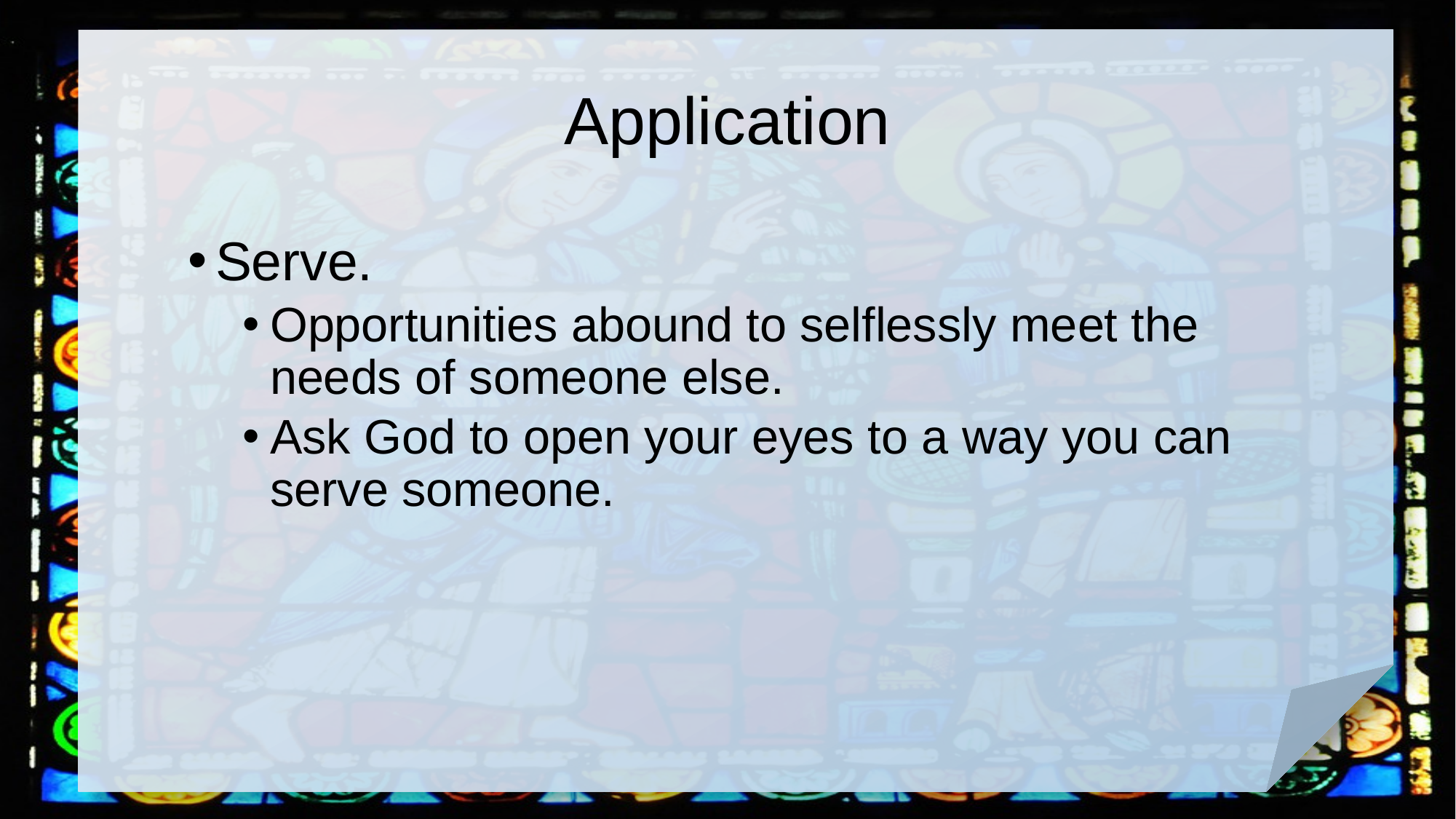

# Application
Serve.
Opportunities abound to selflessly meet the needs of someone else.
Ask God to open your eyes to a way you can serve someone.